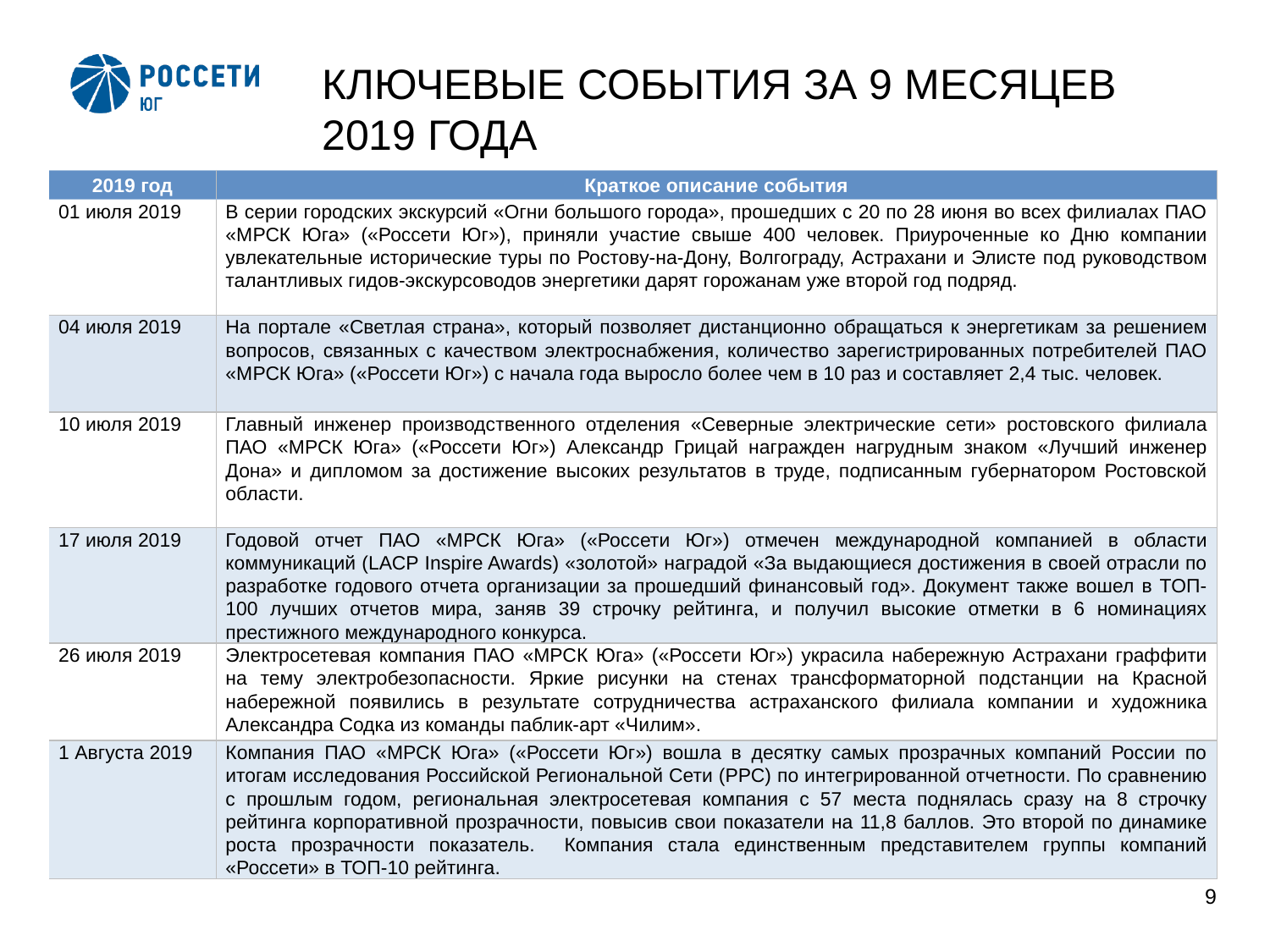

# КЛЮЧЕВЫЕ СОБЫТИЯ ЗА 9 МЕСЯЦЕВ 2019 ГОДА
| 2019 год | Краткое описание события |
| --- | --- |
| 01 июля 2019 | В серии городских экскурсий «Огни большого города», прошедших с 20 по 28 июня во всех филиалах ПАО «МРСК Юга» («Россети Юг»), приняли участие свыше 400 человек. Приуроченные ко Дню компании увлекательные исторические туры по Ростову-на-Дону, Волгограду, Астрахани и Элисте под руководством талантливых гидов-экскурсоводов энергетики дарят горожанам уже второй год подряд. |
| 04 июля 2019 | На портале «Светлая страна», который позволяет дистанционно обращаться к энергетикам за решением вопросов, связанных с качеством электроснабжения, количество зарегистрированных потребителей ПАО «МРСК Юга» («Россети Юг») с начала года выросло более чем в 10 раз и составляет 2,4 тыс. человек. |
| 10 июля 2019 | Главный инженер производственного отделения «Северные электрические сети» ростовского филиала ПАО «МРСК Юга» («Россети Юг») Александр Грицай награжден нагрудным знаком «Лучший инженер Дона» и дипломом за достижение высоких результатов в труде, подписанным губернатором Ростовской области. |
| 17 июля 2019 | Годовой отчет ПАО «МРСК Юга» («Россети Юг») отмечен международной компанией в области коммуникаций (LACP Inspire Awards) «золотой» наградой «За выдающиеся достижения в своей отрасли по разработке годового отчета организации за прошедший финансовый год». Документ также вошел в TOП-100 лучших отчетов мира, заняв 39 строчку рейтинга, и получил высокие отметки в 6 номинациях престижного международного конкурса. |
| 26 июля 2019 | Электросетевая компания ПАО «МРСК Юга» («Россети Юг») украсила набережную Астрахани граффити на тему электробезопасности. Яркие рисунки на стенах трансформаторной подстанции на Красной набережной появились в результате сотрудничества астраханского филиала компании и художника Александра Содка из команды паблик-арт «Чилим». |
| 1 Августа 2019 | Компания ПАО «МРСК Юга» («Россети Юг») вошла в десятку самых прозрачных компаний России по итогам исследования Российской Региональной Сети (РРС) по интегрированной отчетности. По сравнению с прошлым годом, региональная электросетевая компания с 57 места поднялась сразу на 8 строчку рейтинга корпоративной прозрачности, повысив свои показатели на 11,8 баллов. Это второй по динамике роста прозрачности показатель. Компания стала единственным представителем группы компаний «Россети» в ТОП-10 рейтинга. |
9